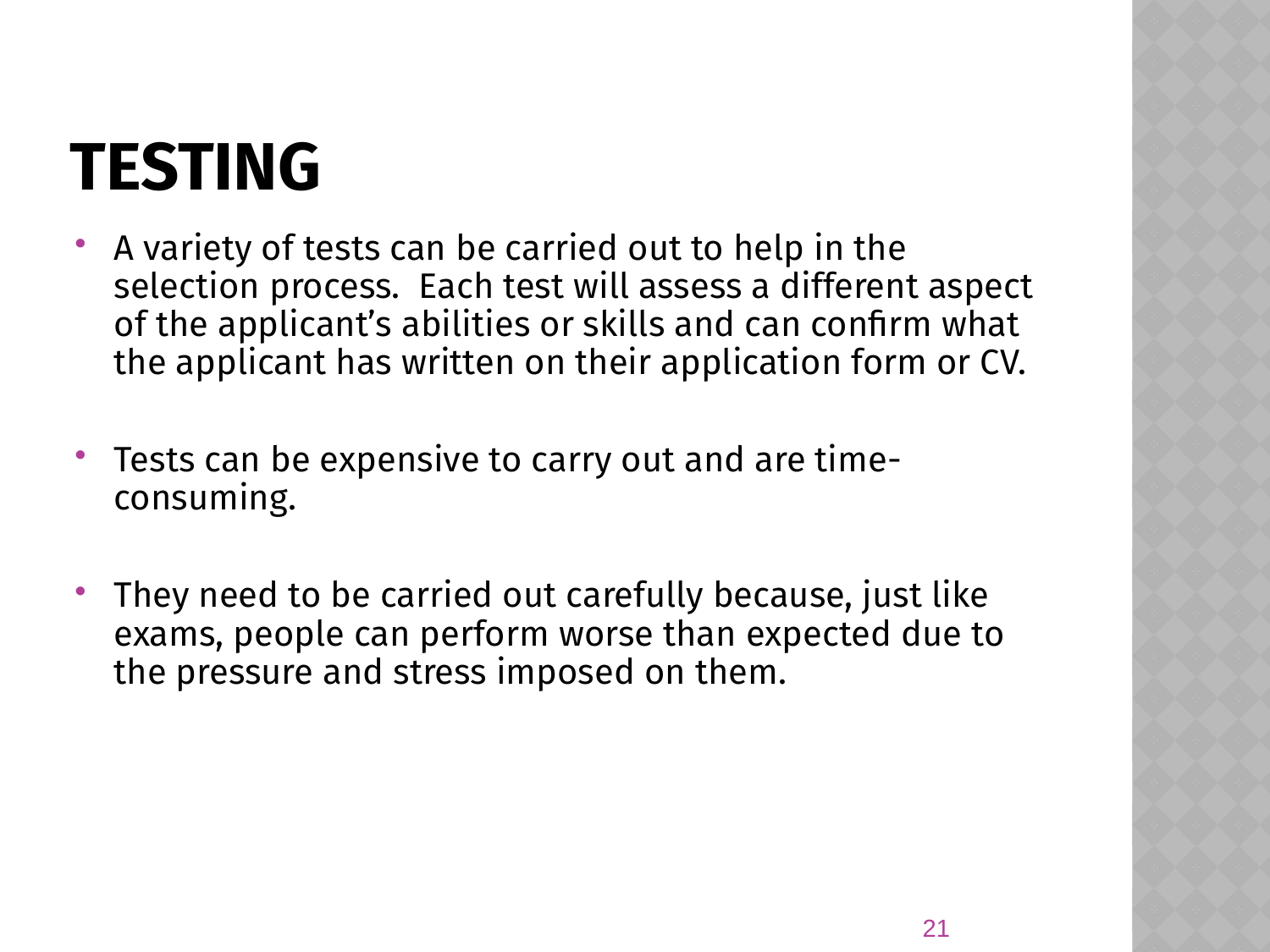

# Testing
A variety of tests can be carried out to help in the selection process.  Each test will assess a different aspect of the applicant’s abilities or skills and can confirm what the applicant has written on their application form or CV.

Tests can be expensive to carry out and are time-consuming.

They need to be carried out carefully because, just like exams, people can perform worse than expected due to the pressure and stress imposed on them.
21